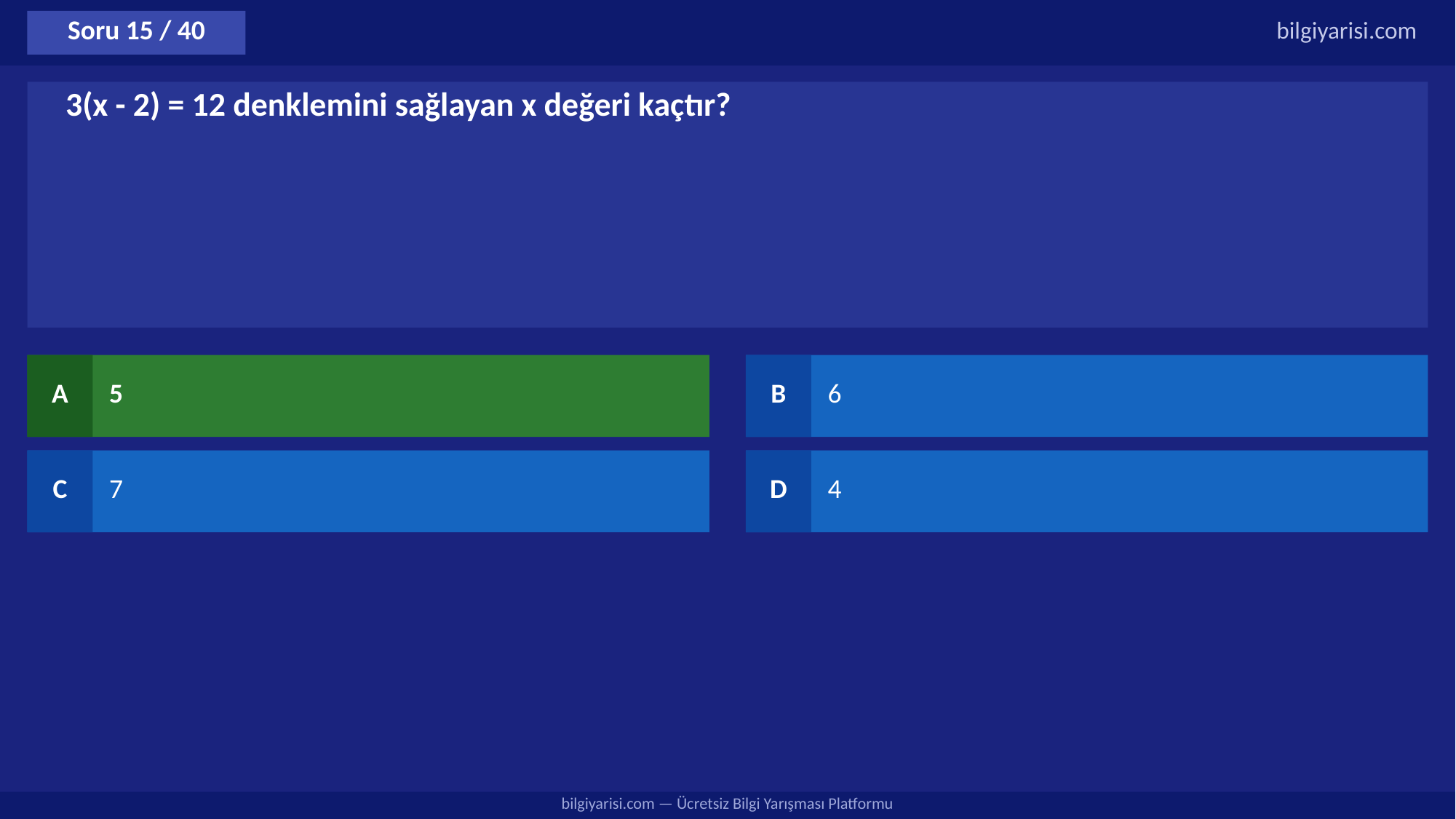

Soru 15 / 40
bilgiyarisi.com

3(x - 2) = 12 denklemini sağlayan x değeri kaçtır?

A
5

B
6

C
7

D
4
bilgiyarisi.com — Ücretsiz Bilgi Yarışması Platformu